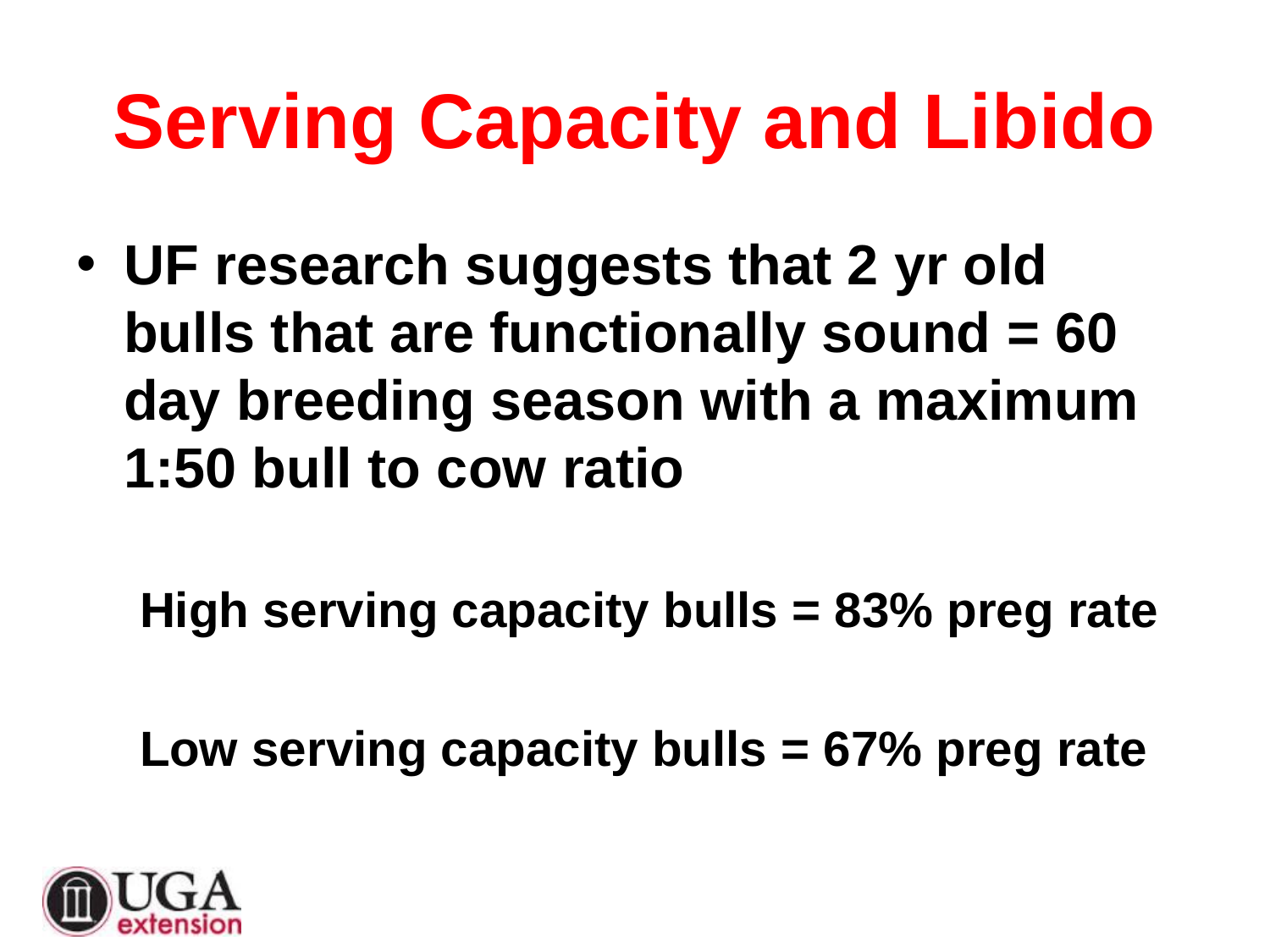

# Serving Capacity and Libido
UF research suggests that 2 yr old bulls that are functionally sound = 60 day breeding season with a maximum 1:50 bull to cow ratio

High serving capacity bulls = 83% preg rate

Low serving capacity bulls = 67% preg rate